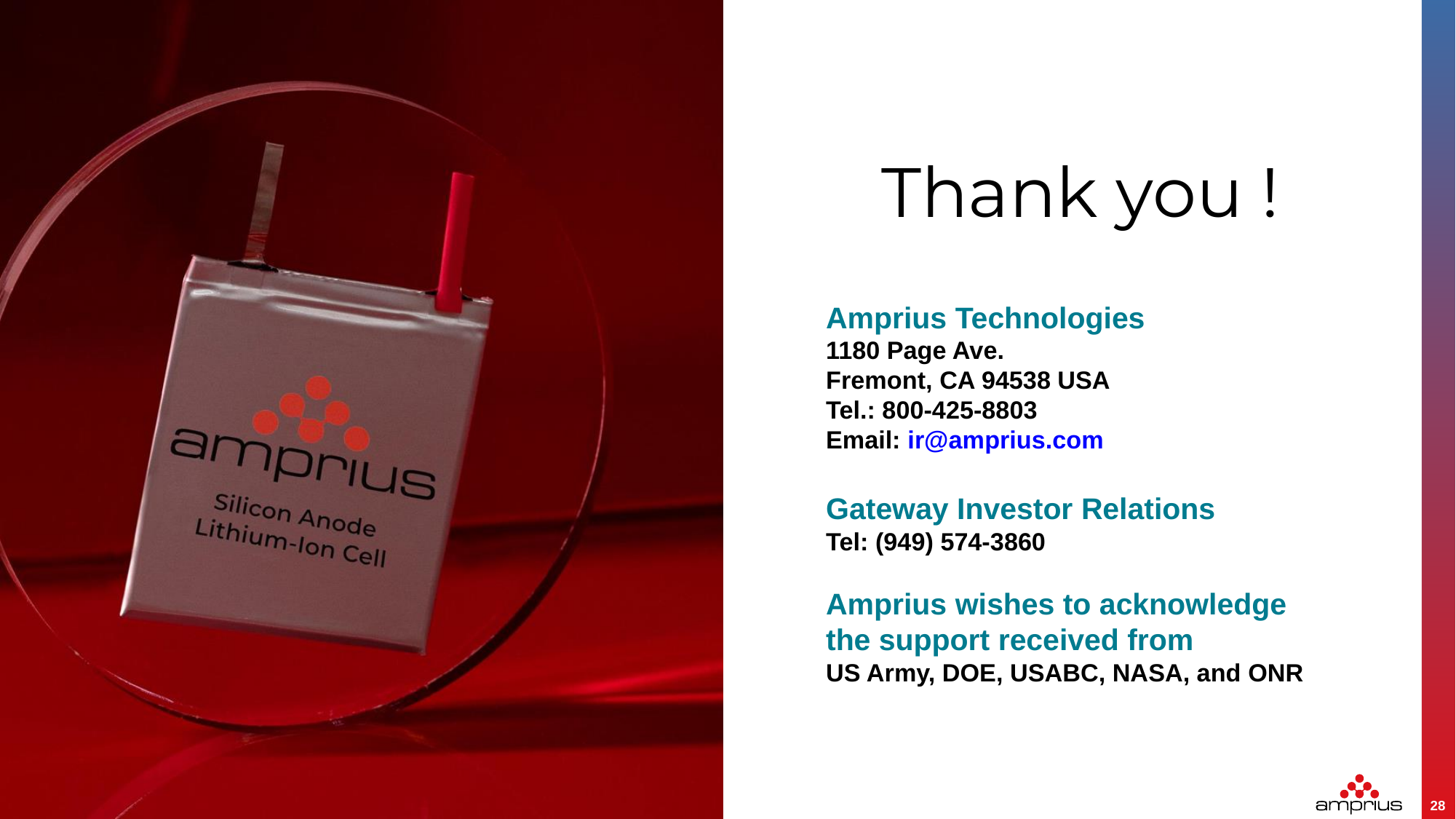

Thank you !

Amprius Technologies
1180 Page Ave.
Fremont, CA 94538 USA
Tel.: 800-425-8803
Email: ir@amprius.com

Gateway Investor Relations
Tel: (949) 574-3860

Amprius wishes to acknowledge the support received from
US Army, DOE, USABC, NASA, and ONR